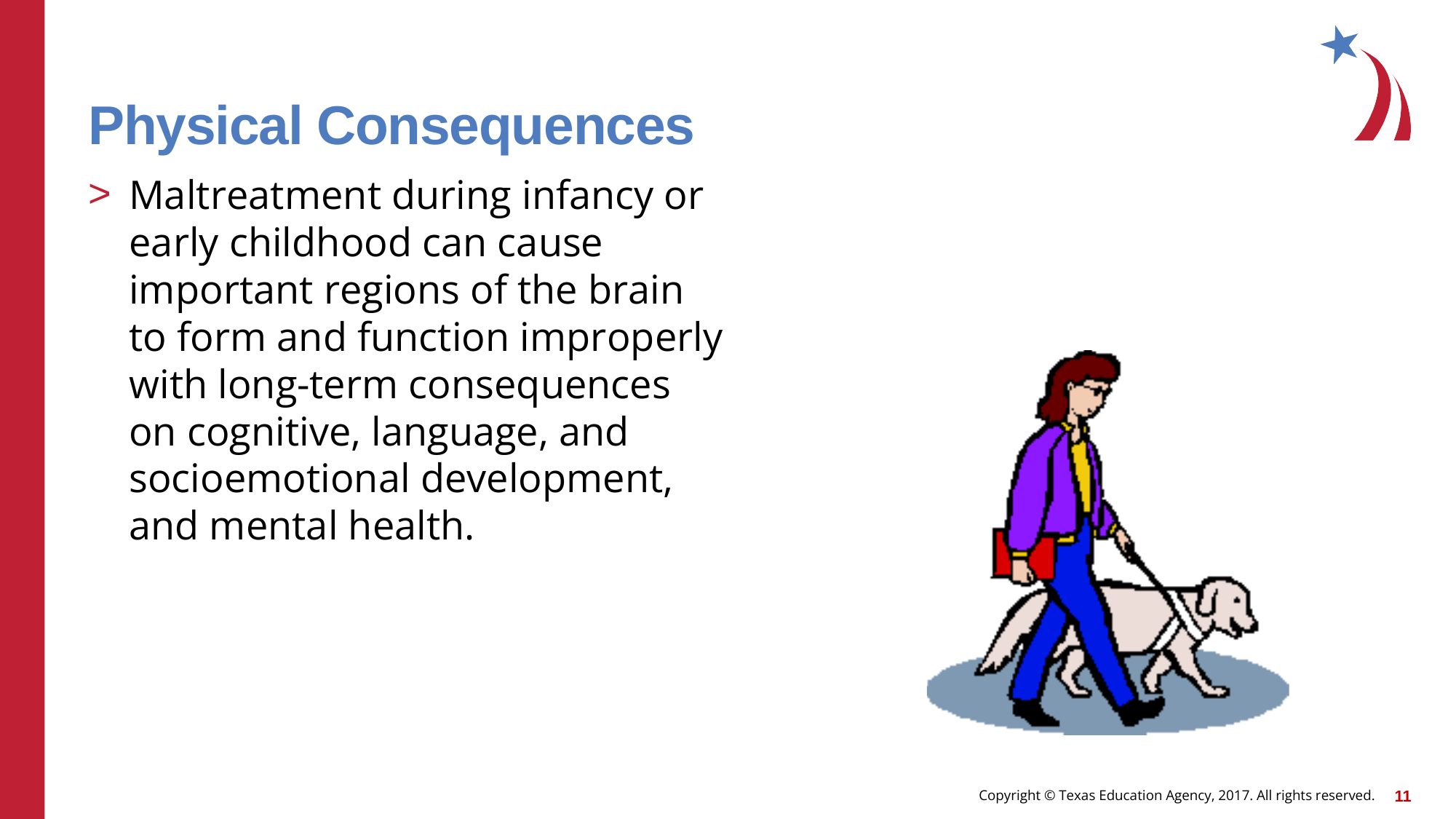

Physical Consequences
Maltreatment during infancy or early childhood can cause important regions of the brain to form and function improperly with long-term consequences on cognitive, language, and socioemotional development, and mental health.